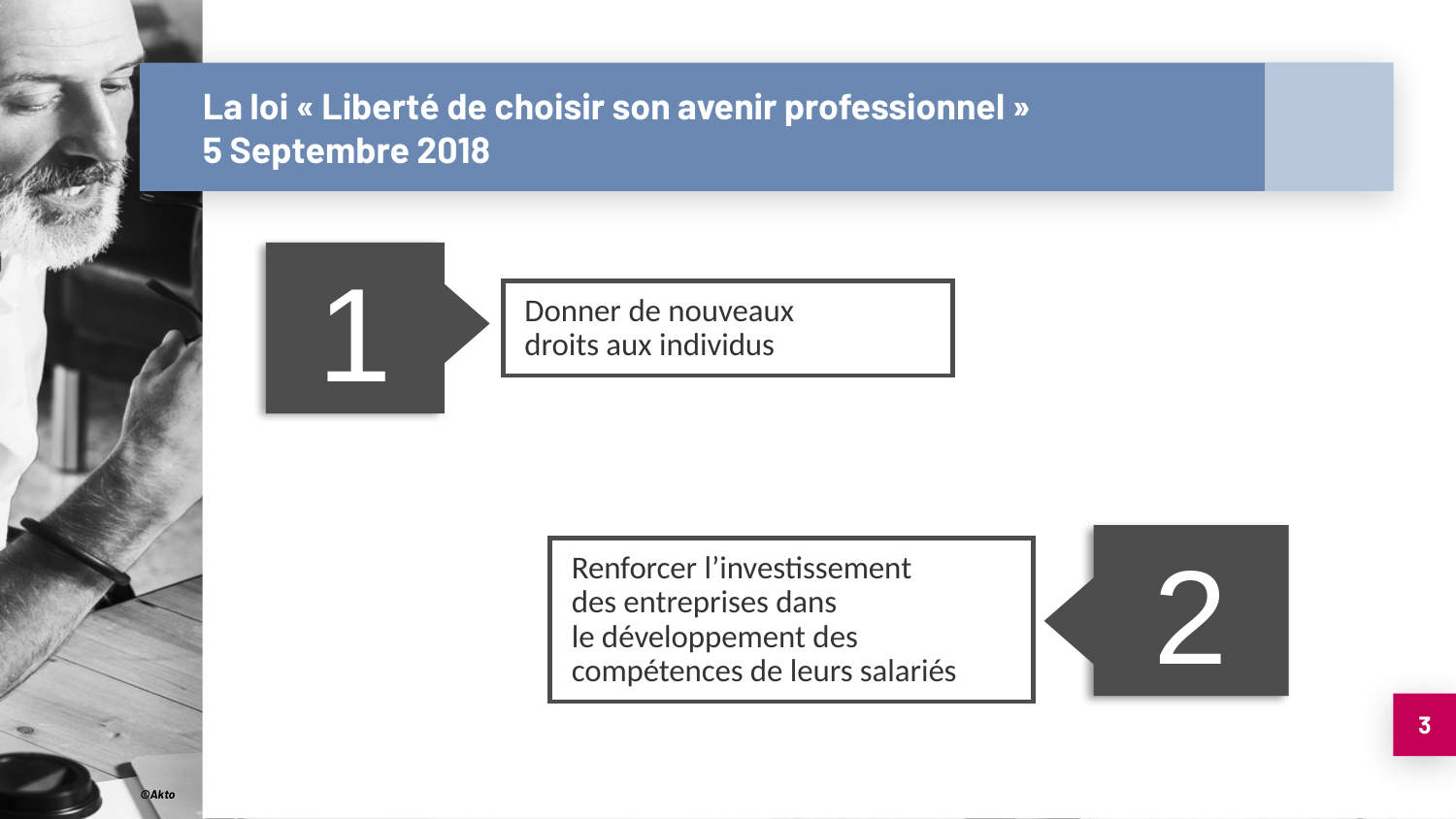

# La loi « Liberté de choisir son avenir professionnel » 5 Septembre 2018
1

Donner de nouveaux
droits aux individus
2

Renforcer l’investissement
des entreprises dans
le développement des compétences de leurs salariés
3
©Akto